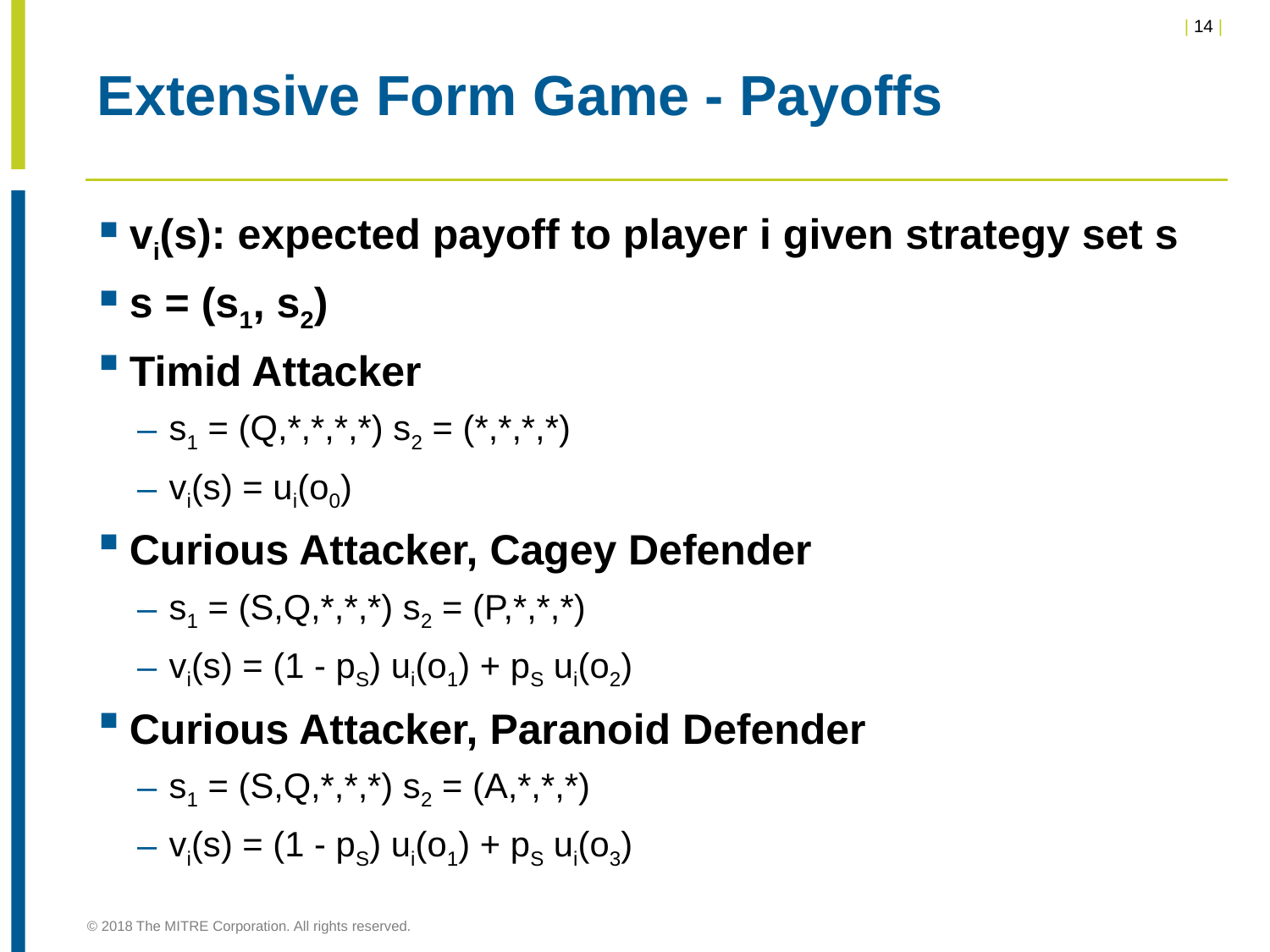

# Extensive Form Game - Payoffs
vi(s): expected payoff to player i given strategy set s
s = (s1, s2)
Timid Attacker
s1 = (Q,*,*,*,*) s2 = (*,*,*,*)
vi(s) = ui(o0)
Curious Attacker, Cagey Defender
s1 = (S,Q,*,*,*) s2 = (P,*,*,*)
vi(s) = (1 - pS) ui(o1) + pS ui(o2)
Curious Attacker, Paranoid Defender
s1 = (S,Q,*,*,*) s2 = (A,*,*,*)
vi(s) = (1 - pS) ui(o1) + pS ui(o3)